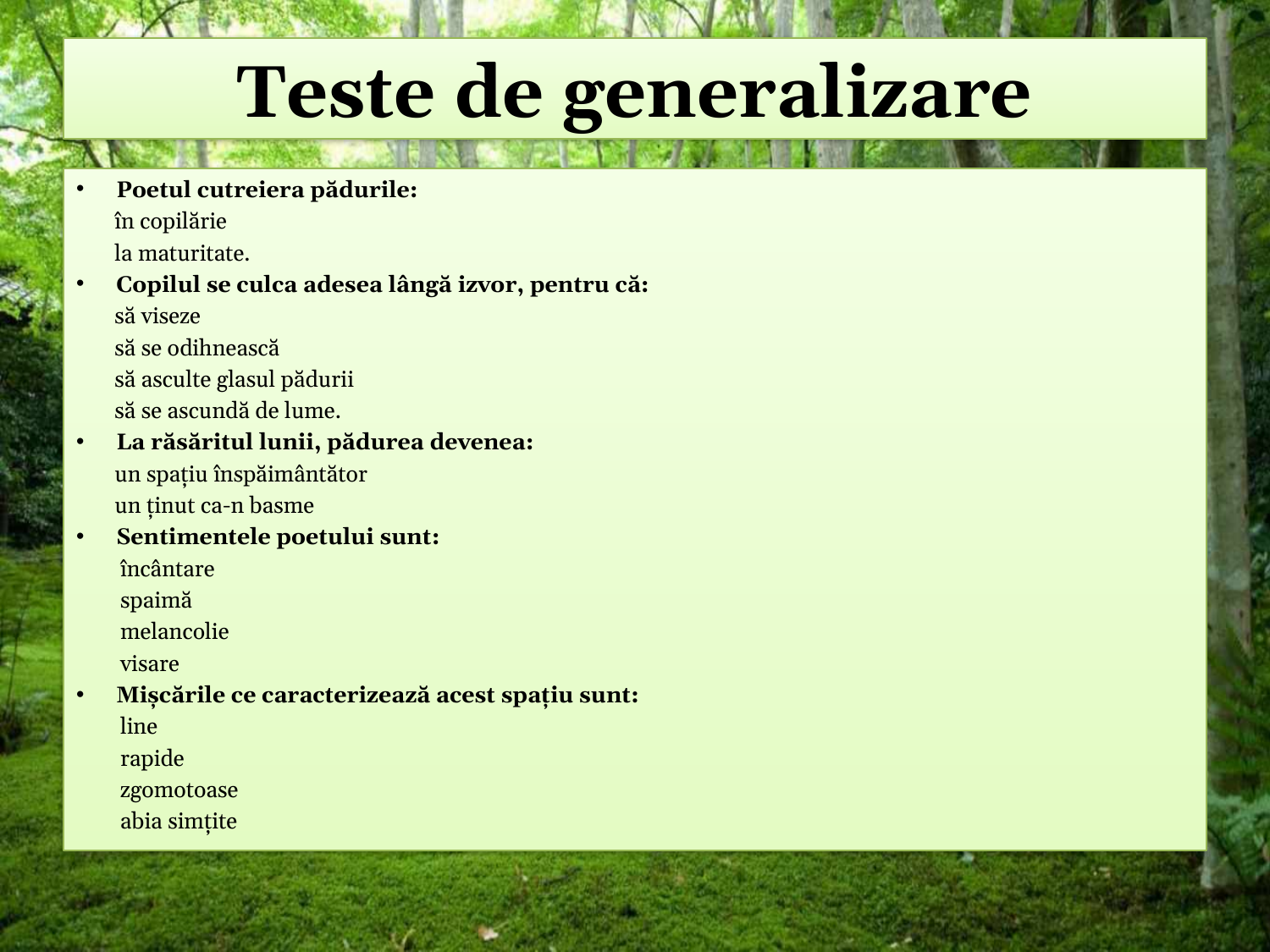

# Teste de generalizare
Poetul cutreiera pădurile:
       în copilărie
       la maturitate.
Copilul se culca adesea lângă izvor, pentru că:
       să viseze
       să se odihnească
       să asculte glasul pădurii
       să se ascundă de lume.
La răsăritul lunii, pădurea devenea:
       un spaţiu înspăimântător
       un ţinut ca-n basme
Sentimentele poetului sunt:
        încântare
        spaimă
        melancolie
        visare
Mişcările ce caracterizează acest spaţiu sunt:
        line
        rapide
        zgomotoase
        abia simţite